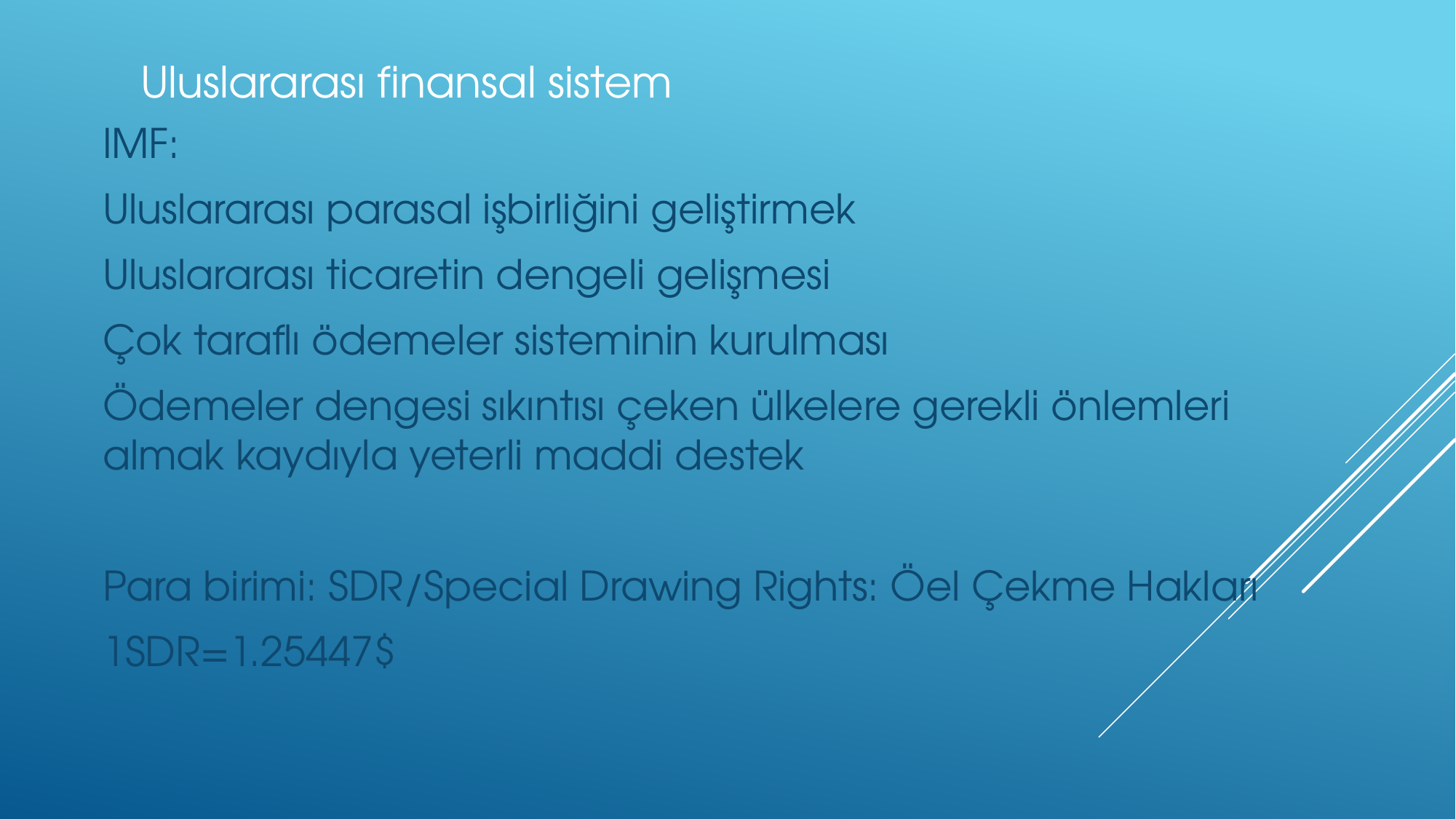

# Uluslararası finansal sistem
IMF:
Uluslararası parasal işbirliğini geliştirmek
Uluslararası ticaretin dengeli gelişmesi
Çok taraflı ödemeler sisteminin kurulması
Ödemeler dengesi sıkıntısı çeken ülkelere gerekli önlemleri almak kaydıyla yeterli maddi destek

Para birimi: SDR/Special Drawing Rights: Öel Çekme Hakları
1SDR=1.25447$